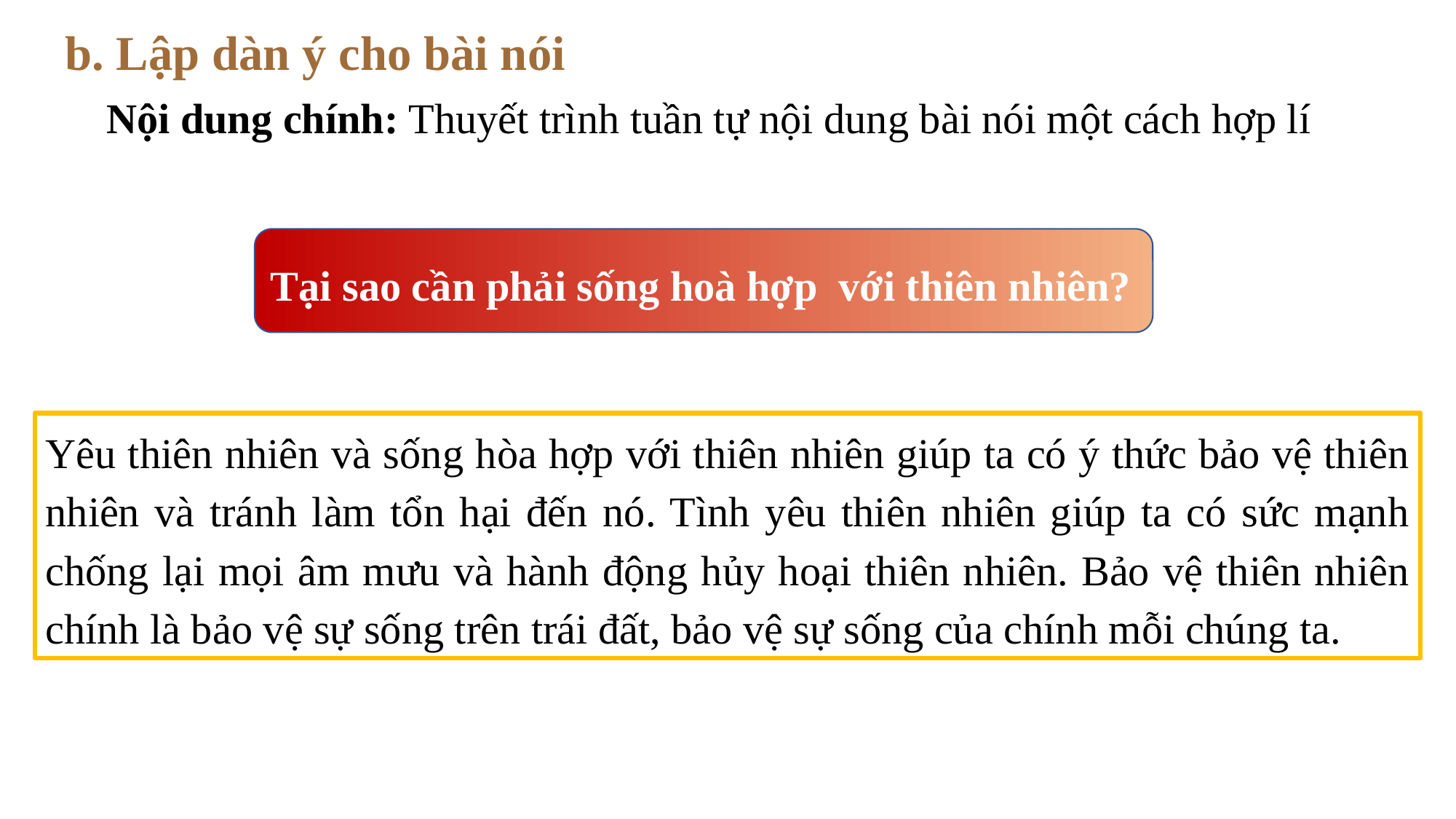

b. Lập dàn ý cho bài nói
Nội dung chính: Thuyết trình tuần tự nội dung bài nói một cách hợp lí
Tại sao cần phải sống hoà hợp  với thiên nhiên?
Yêu thiên nhiên và sống hòa hợp với thiên nhiên giúp ta có ý thức bảo vệ thiên nhiên và tránh làm tổn hại đến nó. Tình yêu thiên nhiên giúp ta có sức mạnh chống lại mọi âm mưu và hành động hủy hoại thiên nhiên. Bảo vệ thiên nhiên chính là bảo vệ sự sống trên trái đất, bảo vệ sự sống của chính mỗi chúng ta.